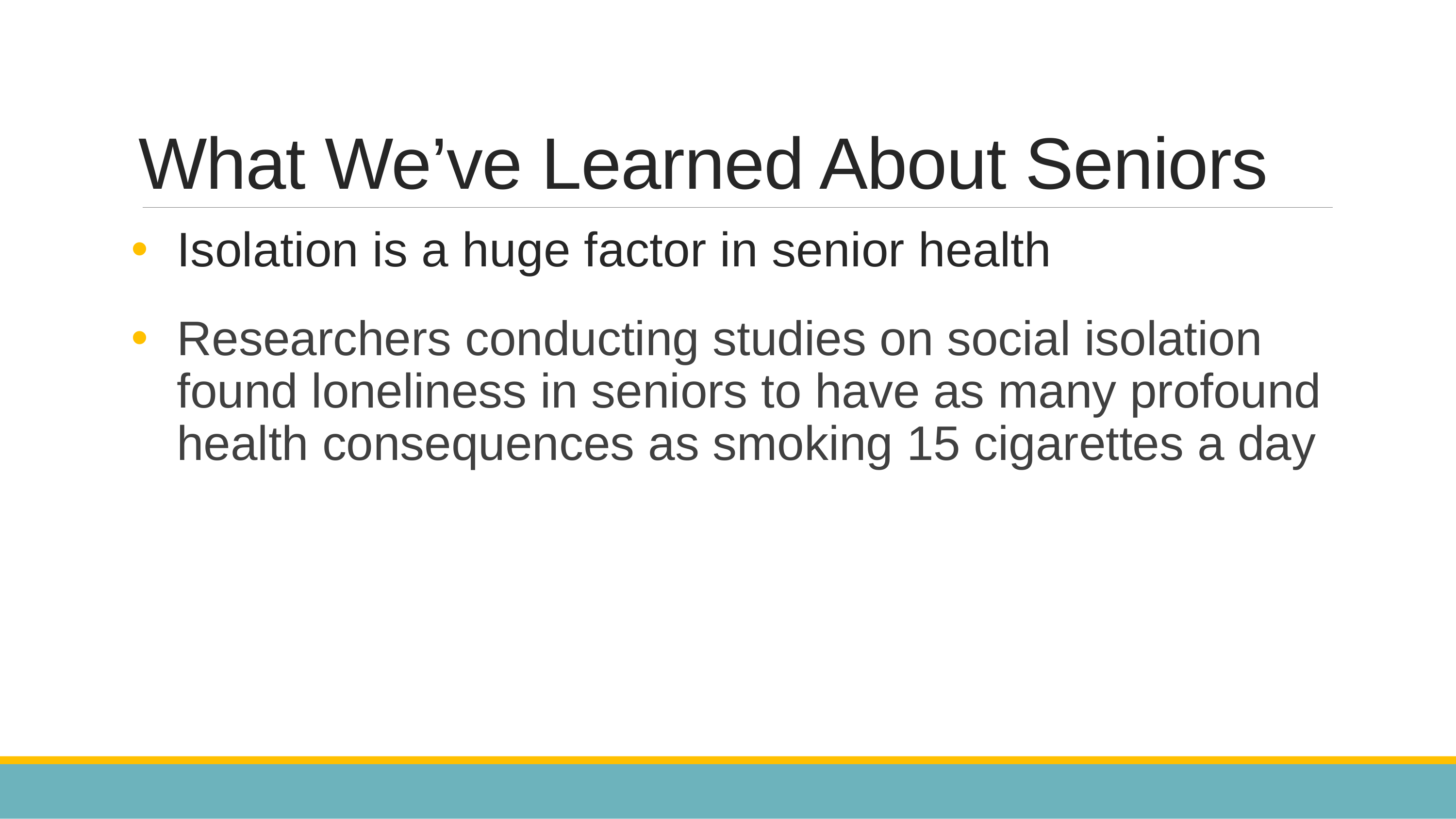

# What We’ve Learned About Seniors
Isolation is a huge factor in senior health
Researchers conducting studies on social isolation found loneliness in seniors to have as many profound health consequences as smoking 15 cigarettes a day